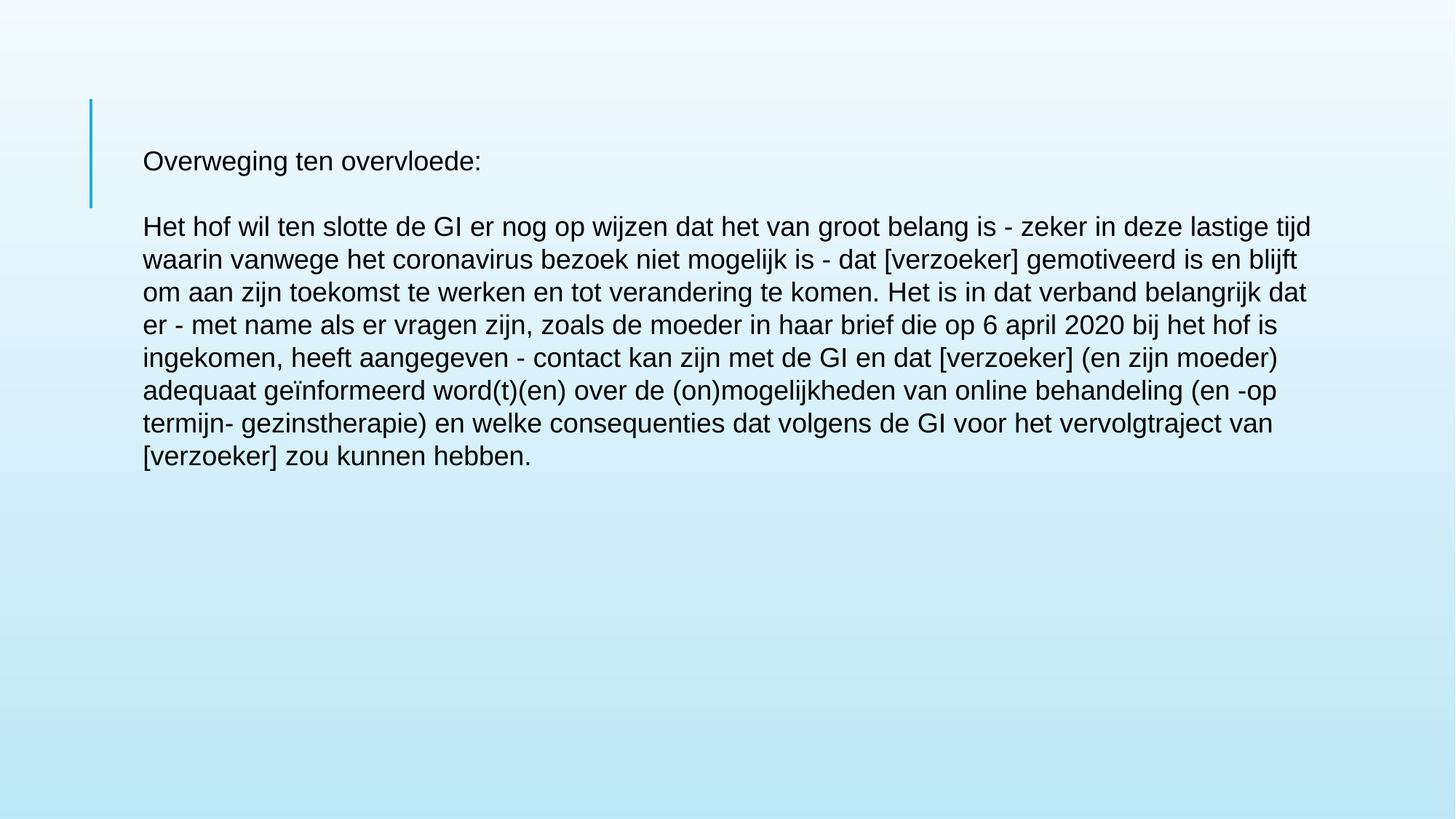

Overweging ten overvloede:

Het hof wil ten slotte de GI er nog op wijzen dat het van groot belang is - zeker in deze lastige tijd waarin vanwege het coronavirus bezoek niet mogelijk is - dat [verzoeker] gemotiveerd is en blijft om aan zijn toekomst te werken en tot verandering te komen. Het is in dat verband belangrijk dat er - met name als er vragen zijn, zoals de moeder in haar brief die op 6 april 2020 bij het hof is ingekomen, heeft aangegeven - contact kan zijn met de GI en dat [verzoeker] (en zijn moeder) adequaat geïnformeerd word(t)(en) over de (on)mogelijkheden van online behandeling (en -op termijn- gezinstherapie) en welke consequenties dat volgens de GI voor het vervolgtraject van [verzoeker] zou kunnen hebben.